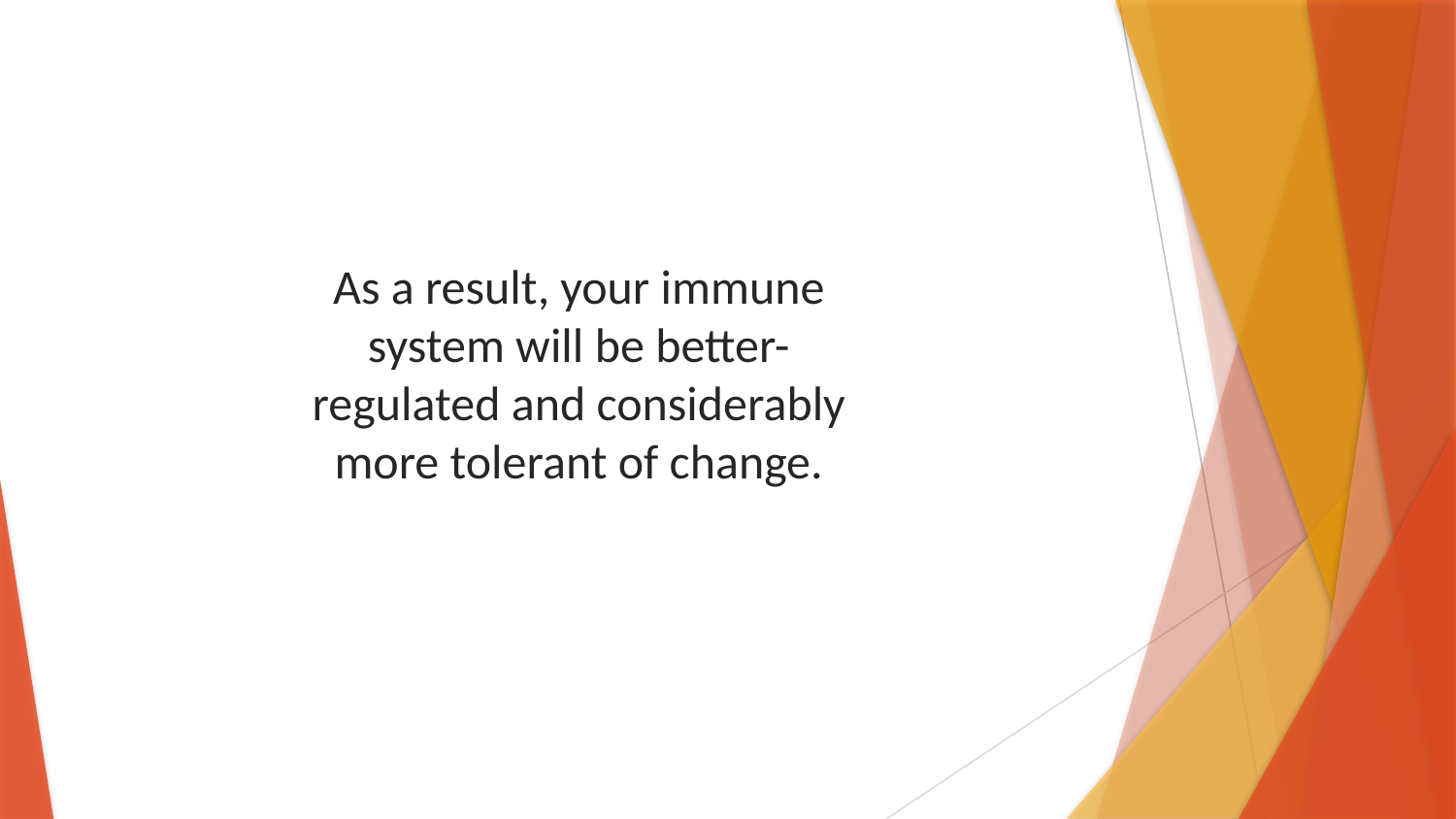

As a result, your immune system will be better-regulated and considerably more tolerant of change.